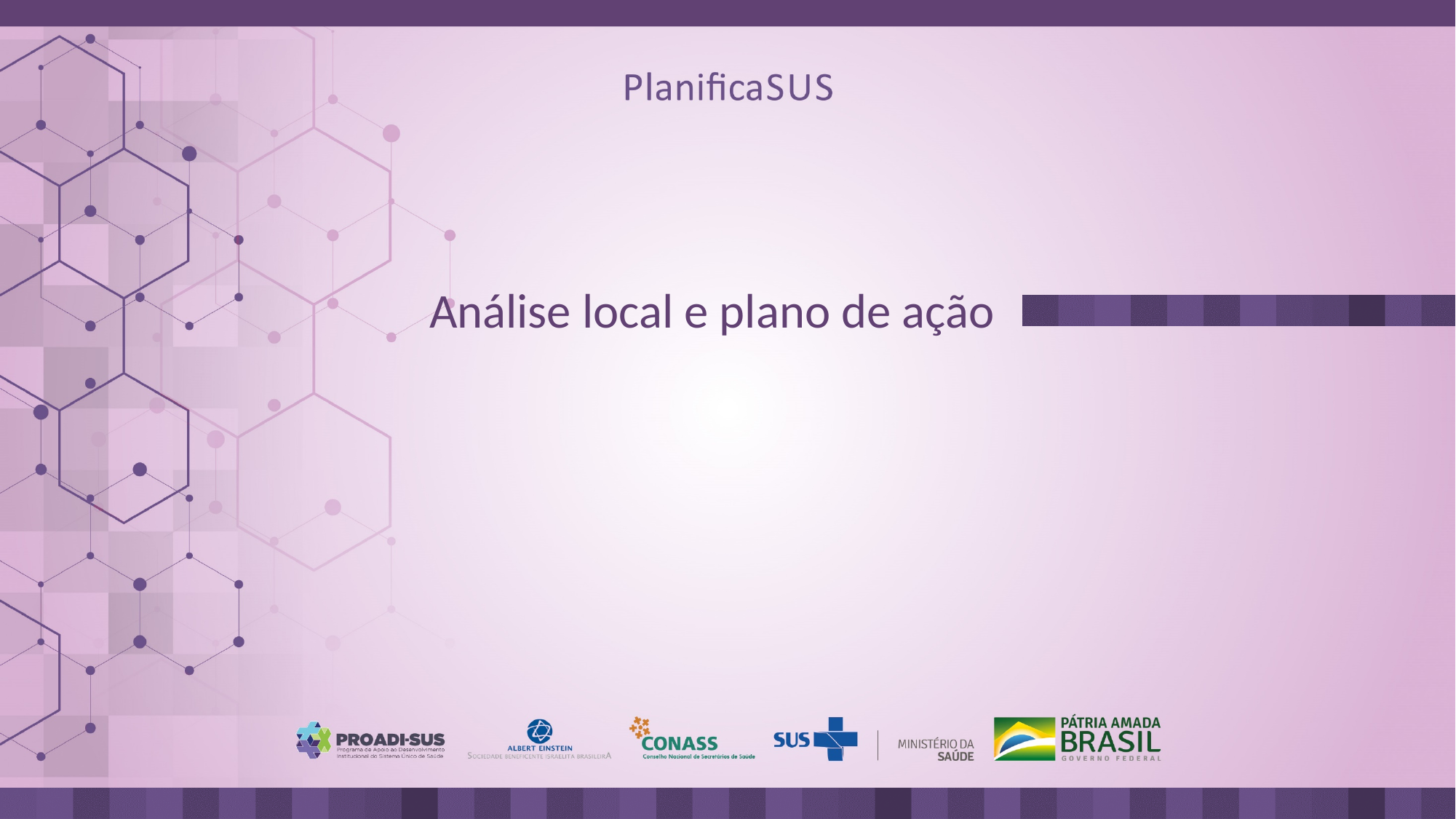

# Análise local e plano de ação